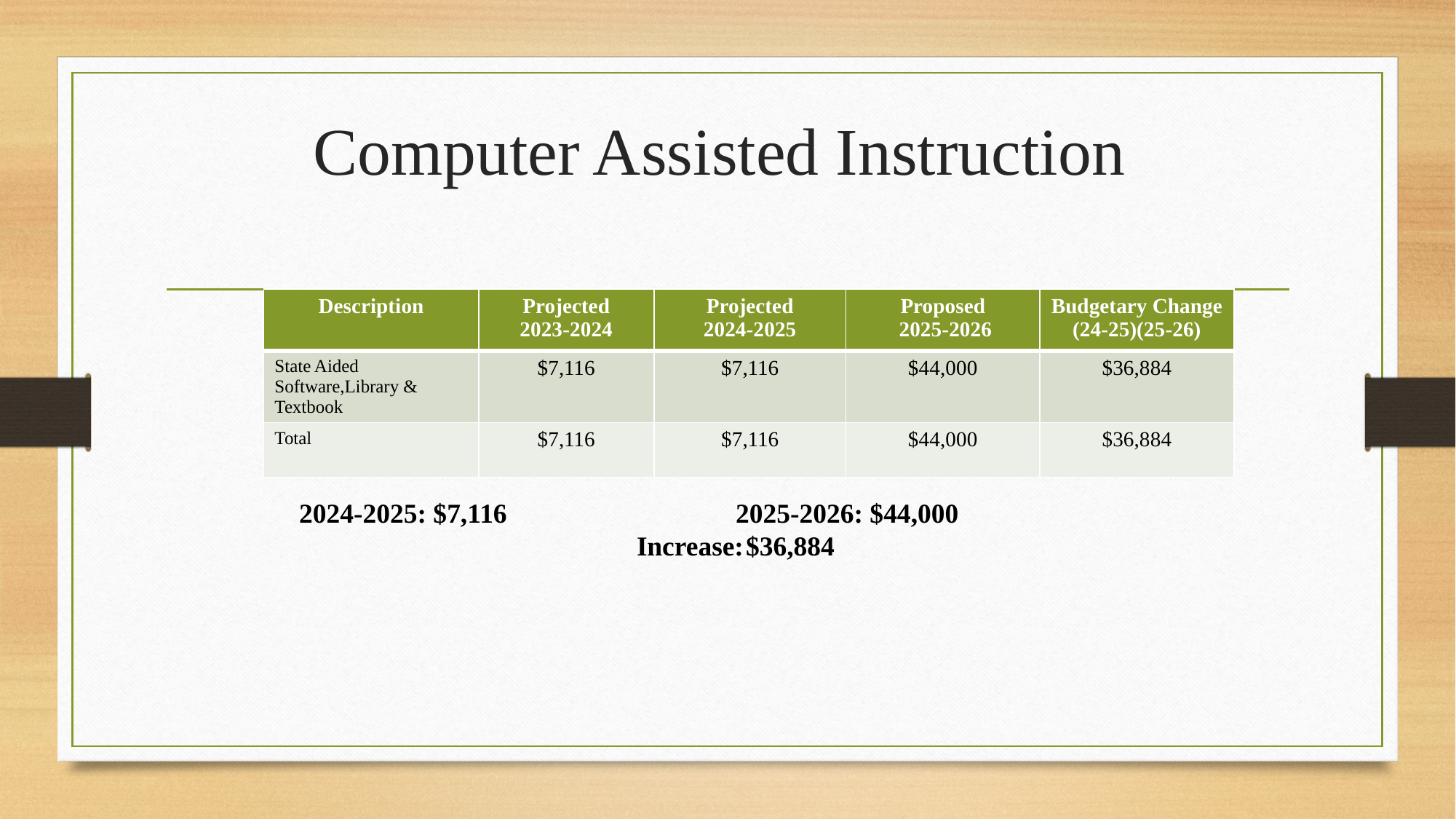

# Computer Assisted Instruction
| Description | Projected 2023-2024 | Projected 2024-2025 | Proposed 2025-2026 | Budgetary Change (24-25)(25-26) |
| --- | --- | --- | --- | --- |
| State Aided Software,Library & Textbook | $7,116 | $7,116 | $44,000 | $36,884 |
| Total | $7,116 | $7,116 | $44,000 | $36,884 |
2024-2025: $7,116			2025-2026: $44,000		Increase:	$36,884